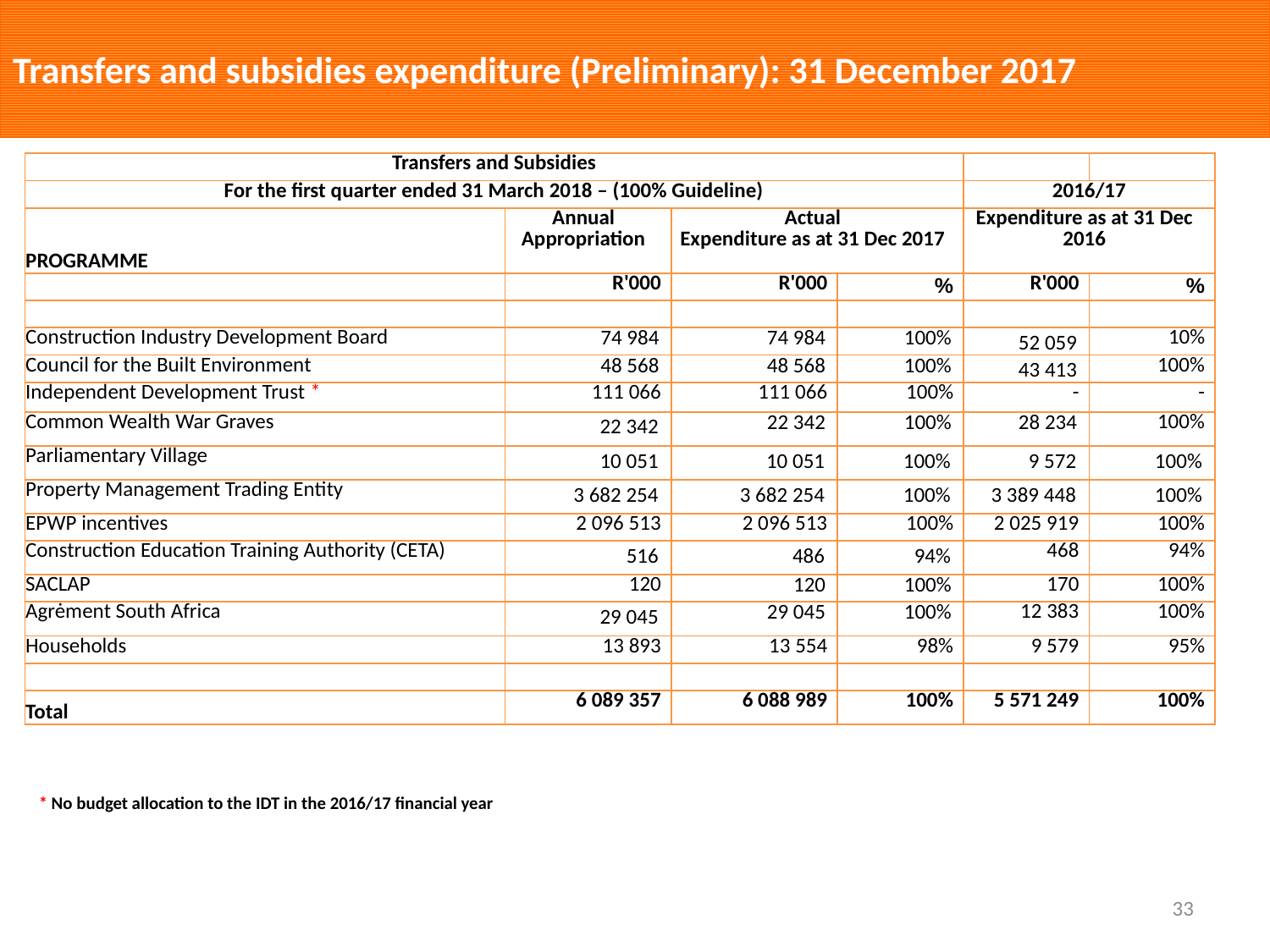

# Transfers and subsidies expenditure (Preliminary): 31 December 2017
| Transfers and Subsidies |  |  |  |  |  |
| --- | --- | --- | --- | --- | --- |
| For the first quarter ended 31 March 2018 – (100% Guideline) |  |  |  | 2016/17 |  |
| PROGRAMME | Annual Appropriation | Actual Expenditure as at 31 Dec 2017 |  | Expenditure as at 31 Dec 2016 |  |
|  | R'000 | R'000 | % | R'000 | % |
|  |  |  |  |  |  |
| Construction Industry Development Board | 74 984 | 74 984 | 100% | 52 059 | 10% |
| Council for the Built Environment | 48 568 | 48 568 | 100% | 43 413 | 100% |
| Independent Development Trust \* | 111 066 | 111 066 | 100% | - | - |
| Common Wealth War Graves | 22 342 | 22 342 | 100% | 28 234 | 100% |
| Parliamentary Village | 10 051 | 10 051 | 100% | 9 572 | 100% |
| Property Management Trading Entity | 3 682 254 | 3 682 254 | 100% | 3 389 448 | 100% |
| EPWP incentives | 2 096 513 | 2 096 513 | 100% | 2 025 919 | 100% |
| Construction Education Training Authority (CETA) | 516 | 486 | 94% | 468 | 94% |
| SACLAP | 120 | 120 | 100% | 170 | 100% |
| Agrėment South Africa | 29 045 | 29 045 | 100% | 12 383 | 100% |
| Households | 13 893 | 13 554 | 98% | 9 579 | 95% |
|  |  |  |  |  |  |
| Total | 6 089 357 | 6 088 989 | 100% | 5 571 249 | 100% |
* No budget allocation to the IDT in the 2016/17 financial year
33